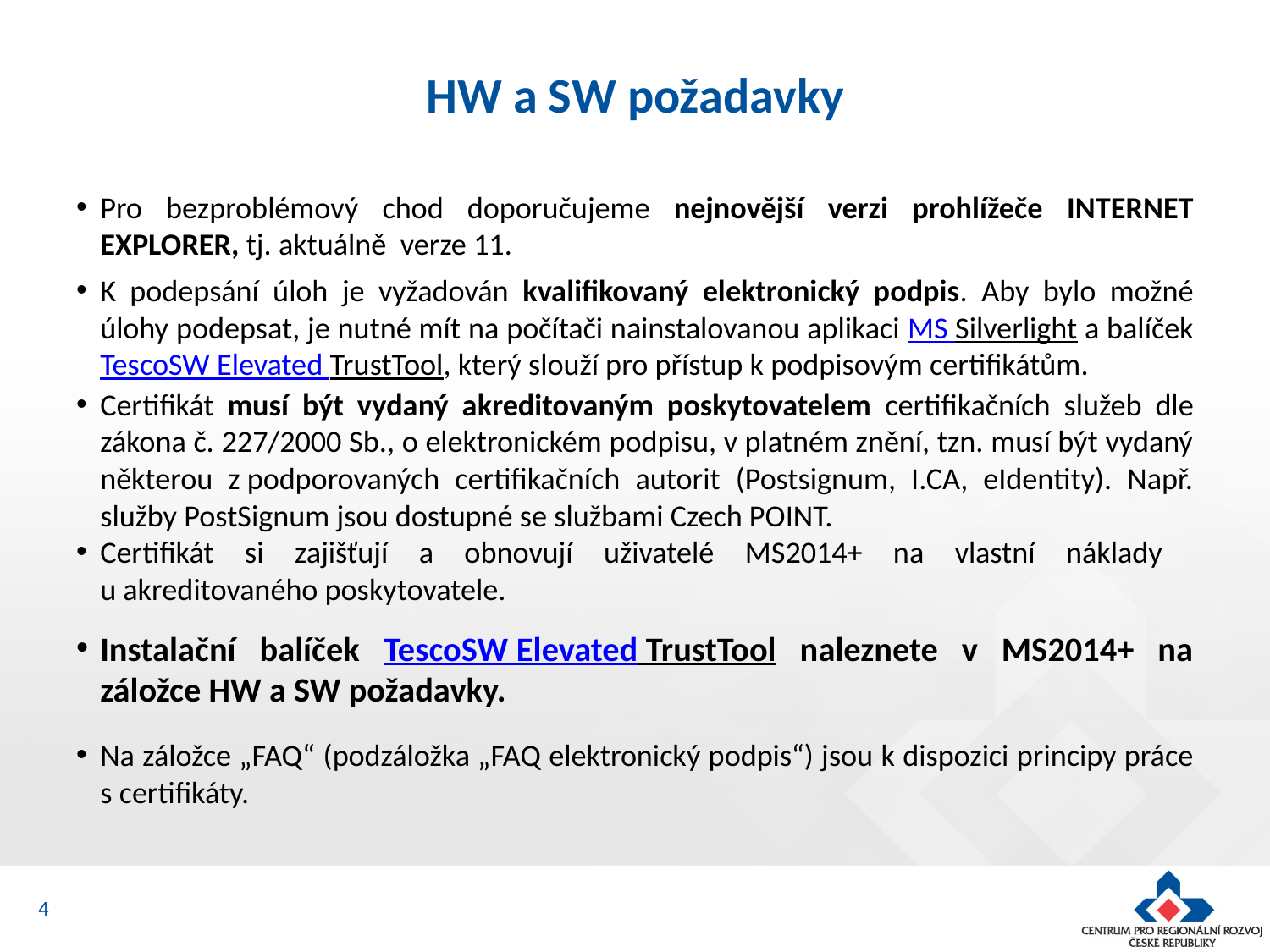

# HW a SW požadavky
Pro bezproblémový chod doporučujeme nejnovější verzi prohlížeče Internet Explorer, tj. aktuálně  verze 11.
K podepsání úloh je vyžadován kvalifikovaný elektronický podpis. Aby bylo možné úlohy podepsat, je nutné mít na počítači nainstalovanou aplikaci MS Silverlight a balíček TescoSW Elevated TrustTool, který slouží pro přístup k podpisovým certifikátům.
Certifikát musí být vydaný akreditovaným poskytovatelem certifikačních služeb dle zákona č. 227/2000 Sb., o elektronickém podpisu, v platném znění, tzn. musí být vydaný některou z podporovaných certifikačních autorit (Postsignum, I.CA, eIdentity). Např. služby PostSignum jsou dostupné se službami Czech POINT.
Certifikát si zajišťují a obnovují uživatelé MS2014+ na vlastní náklady
u akreditovaného poskytovatele.
Instalační balíček TescoSW Elevated TrustTool naleznete v MS2014+ na záložce HW a SW požadavky.
Na záložce „FAQ“ (podzáložka „FAQ elektronický podpis“) jsou k dispozici principy práce s certifikáty.
4